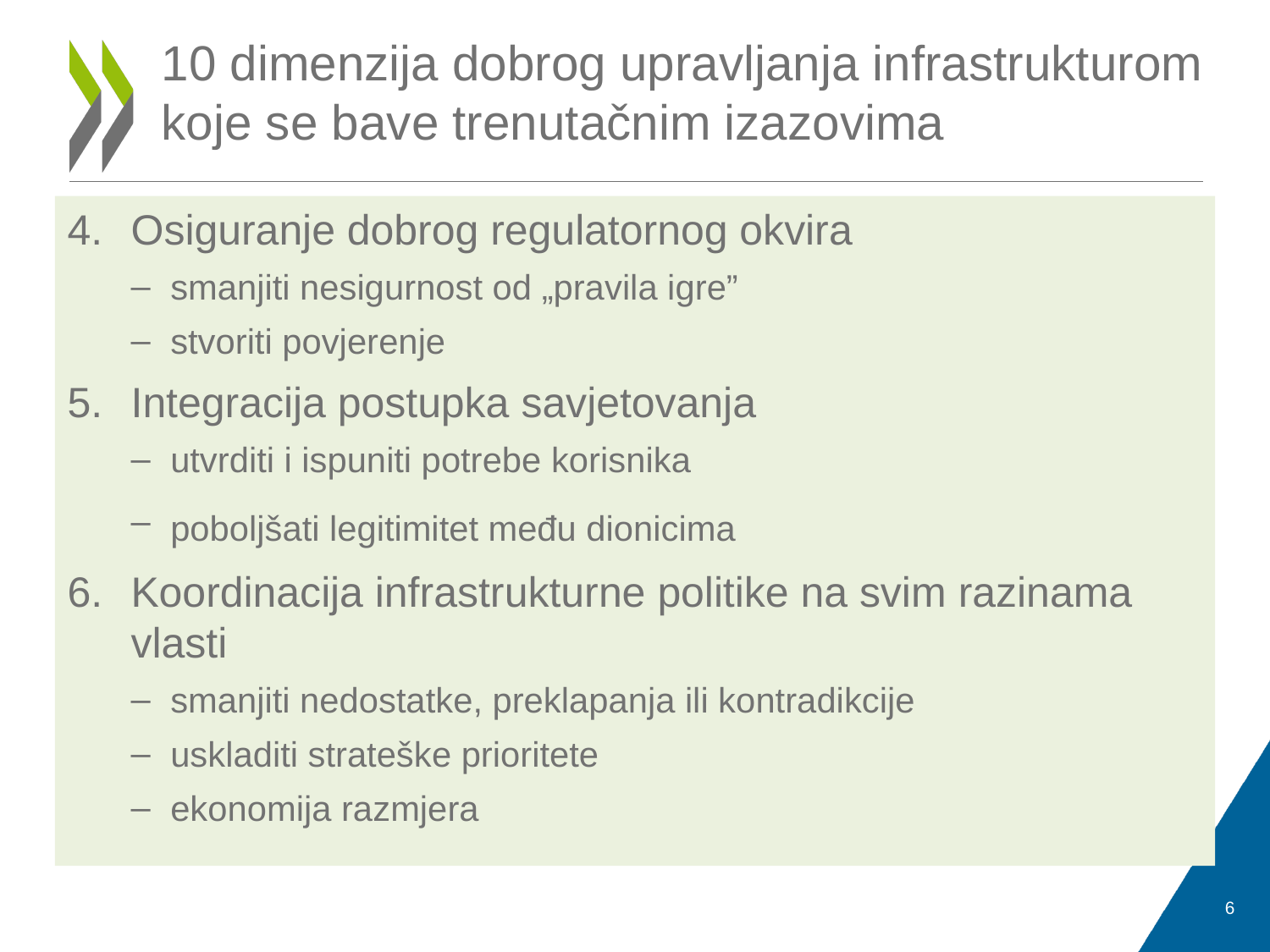

# 10 dimenzija dobrog upravljanja infrastrukturom koje se bave trenutačnim izazovima
Osiguranje dobrog regulatornog okvira
smanjiti nesigurnost od „pravila igre”
stvoriti povjerenje
Integracija postupka savjetovanja
utvrditi i ispuniti potrebe korisnika
poboljšati legitimitet među dionicima
Koordinacija infrastrukturne politike na svim razinama vlasti
smanjiti nedostatke, preklapanja ili kontradikcije
uskladiti strateške prioritete
ekonomija razmjera

6